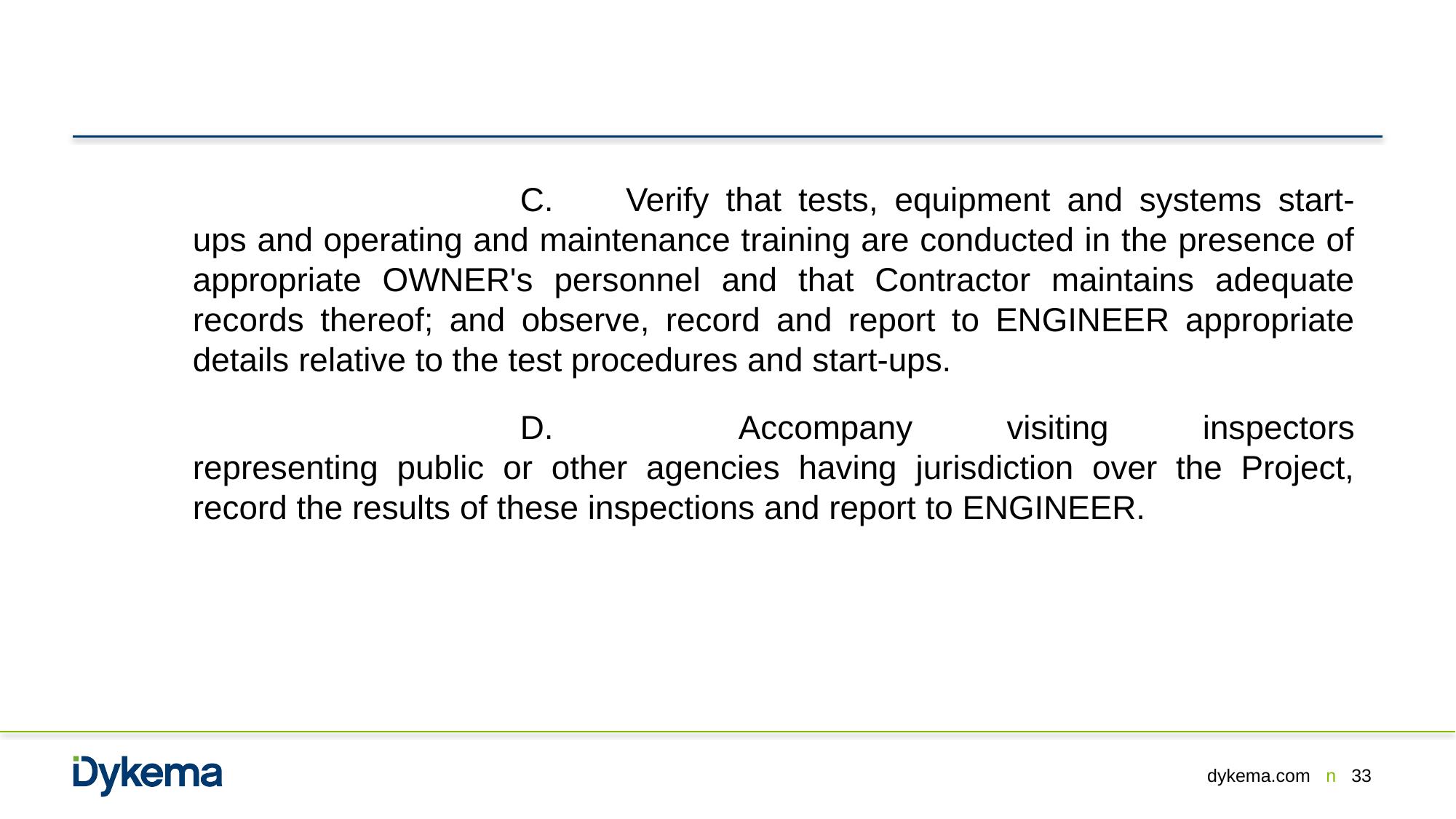

C.       Verify that tests, equipment and systems start-ups and operating and maintenance training are conducted in the presence of appropriate OWNER's personnel and that Contractor maintains adequate records thereof; and observe, record and report to ENGINEER appropriate details relative to the test procedures and start-ups.
				D.		Accompany visiting inspectors representing public or other agencies having jurisdiction over the Project, record the results of these inspections and report to ENGINEER.